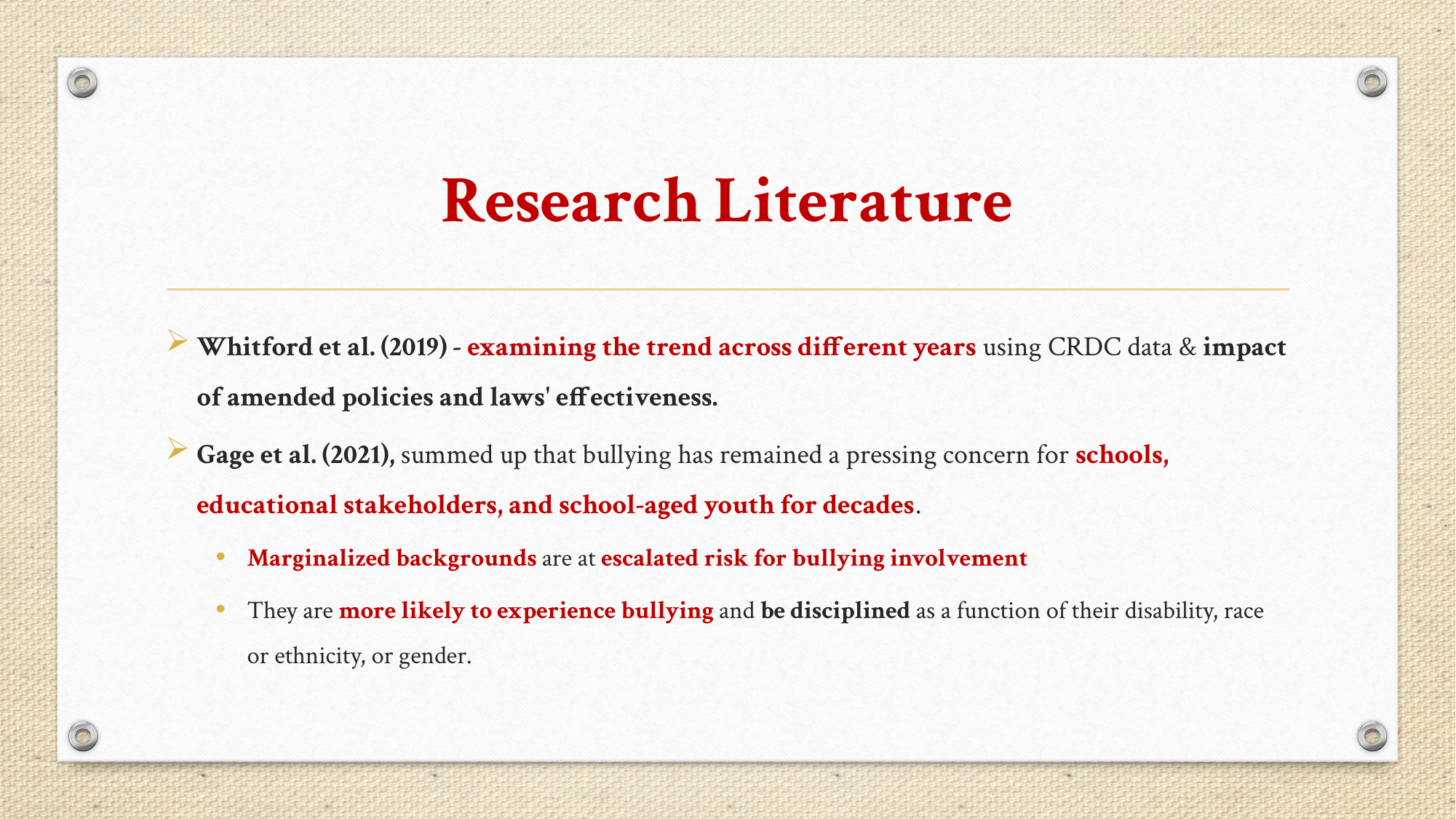

# Research Literature
Whitford et al. (2019) - examining the trend across different years using CRDC data & impact of amended policies and laws' effectiveness.
Gage et al. (2021), summed up that bullying has remained a pressing concern for schools, educational stakeholders, and school-aged youth for decades.
Marginalized backgrounds are at escalated risk for bullying involvement
They are more likely to experience bullying and be disciplined as a function of their disability, race or ethnicity, or gender.